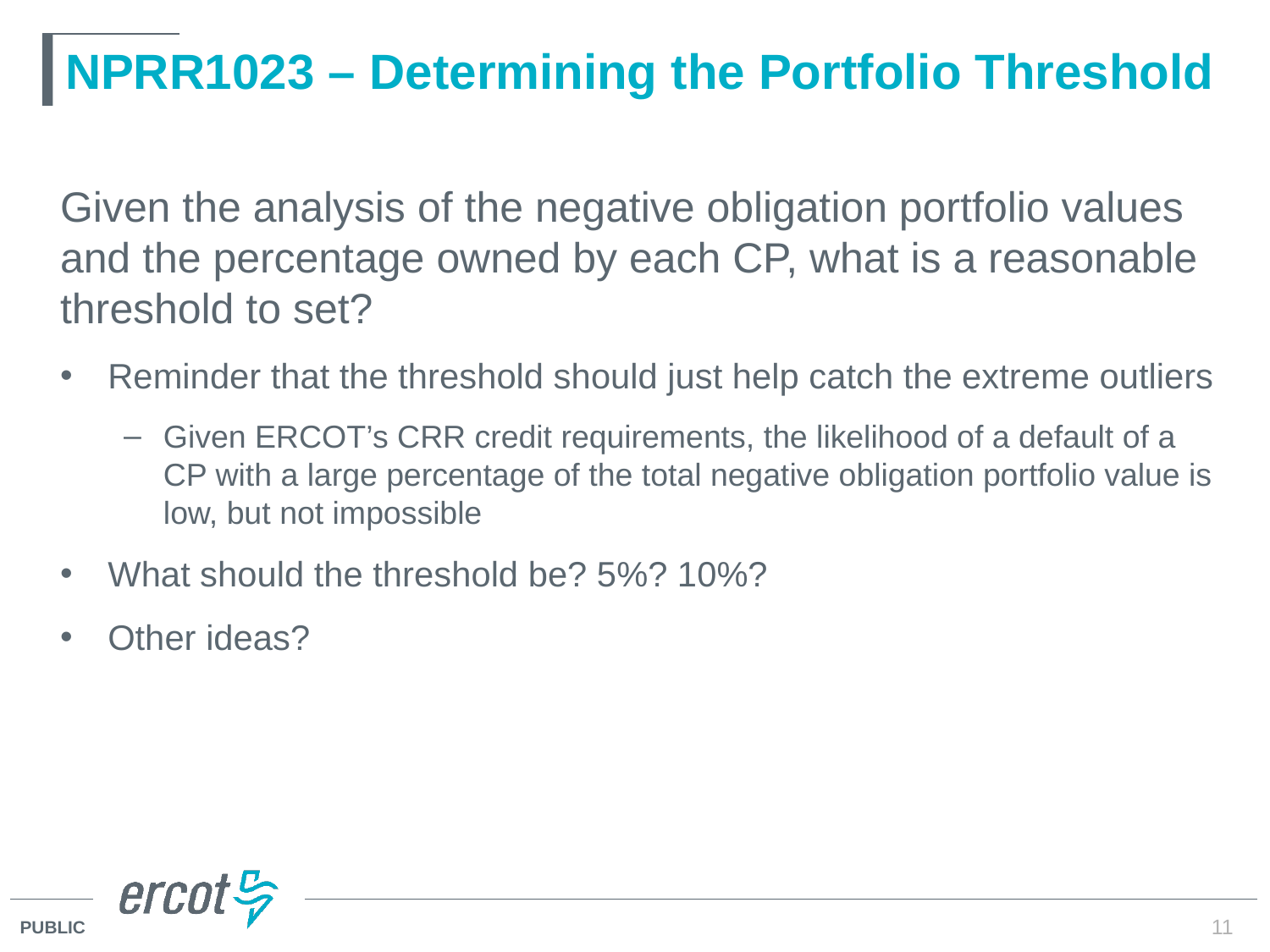

# NPRR1023 – Determining the Portfolio Threshold
Given the analysis of the negative obligation portfolio values and the percentage owned by each CP, what is a reasonable threshold to set?
Reminder that the threshold should just help catch the extreme outliers
Given ERCOT’s CRR credit requirements, the likelihood of a default of a CP with a large percentage of the total negative obligation portfolio value is low, but not impossible
What should the threshold be? 5%? 10%?
Other ideas?

11